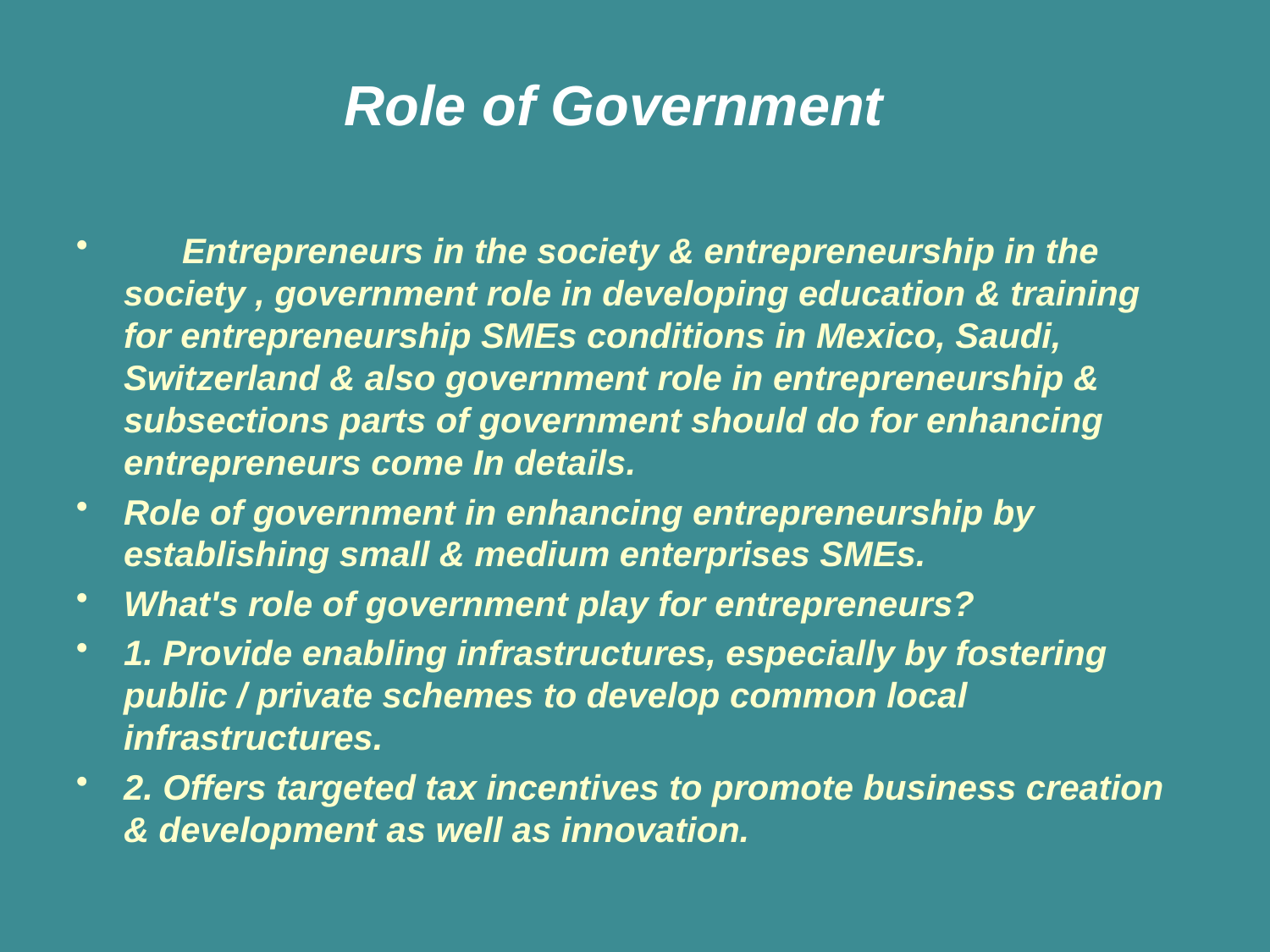

Role of Government
      Entrepreneurs in the society & entrepreneurship in the society , government role in developing education & training for entrepreneurship SMEs conditions in Mexico, Saudi, Switzerland & also government role in entrepreneurship & subsections parts of government should do for enhancing entrepreneurs come In details.
Role of government in enhancing entrepreneurship by establishing small & medium enterprises SMEs.
What's role of government play for entrepreneurs?
1. Provide enabling infrastructures, especially by fostering public / private schemes to develop common local infrastructures.
2. Offers targeted tax incentives to promote business creation & development as well as innovation.